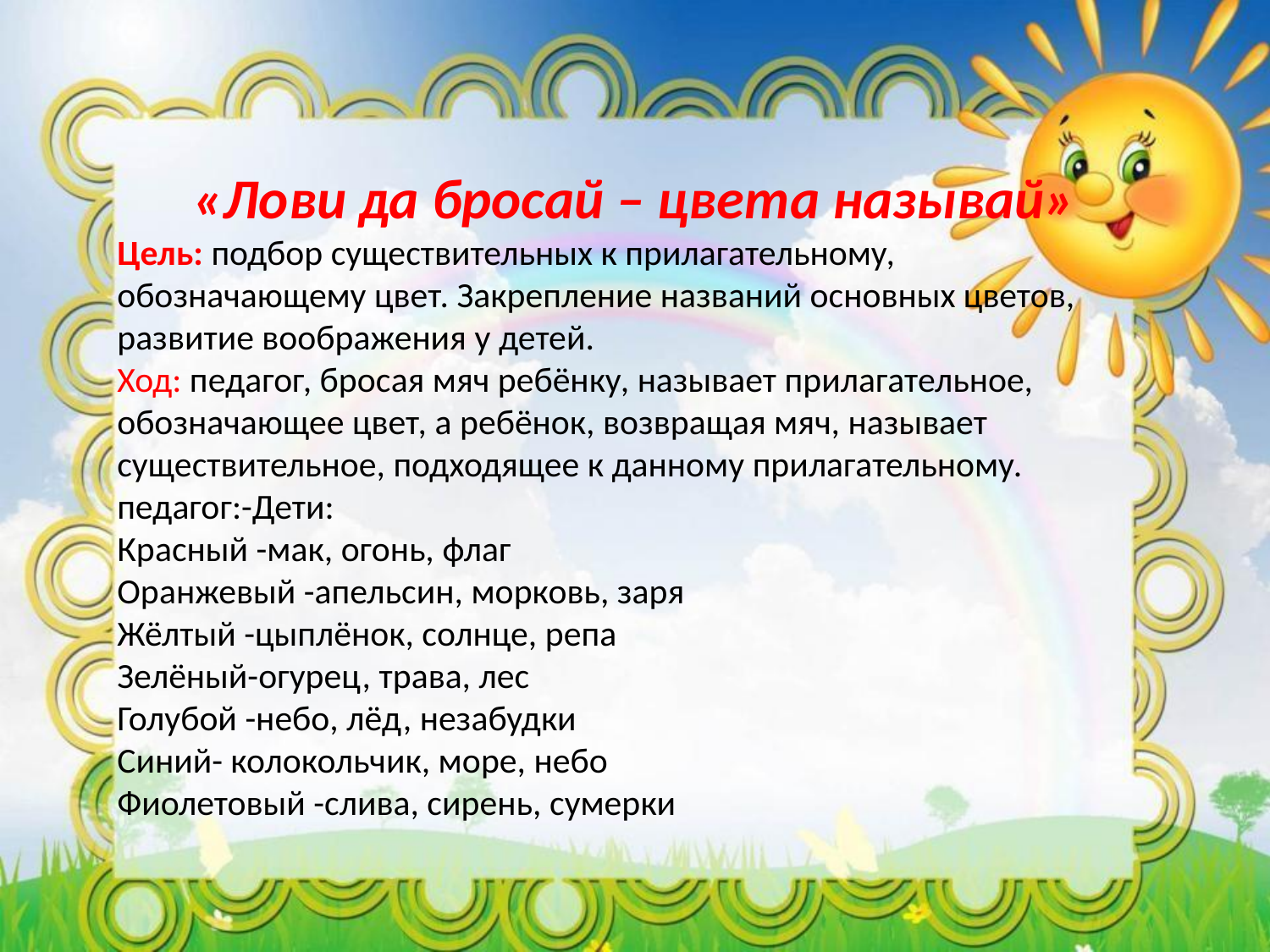

«Лови да бросай – цвета называй»
Цель: подбор существительных к прилагательному, обозначающему цвет. Закрепление названий основных цветов, развитие воображения у детей.
Ход: педагог, бросая мяч ребёнку, называет прилагательное, обозначающее цвет, а ребёнок, возвращая мяч, называет существительное, подходящее к данному прилагательному.
педагог:-Дети:
Красный -мак, огонь, флаг
Оранжевый -апельсин, морковь, заря
Жёлтый -цыплёнок, солнце, репа
Зелёный-огурец, трава, лес
Голубой -небо, лёд, незабудки
Синий- колокольчик, море, небо
Фиолетовый -слива, сирень, сумерки